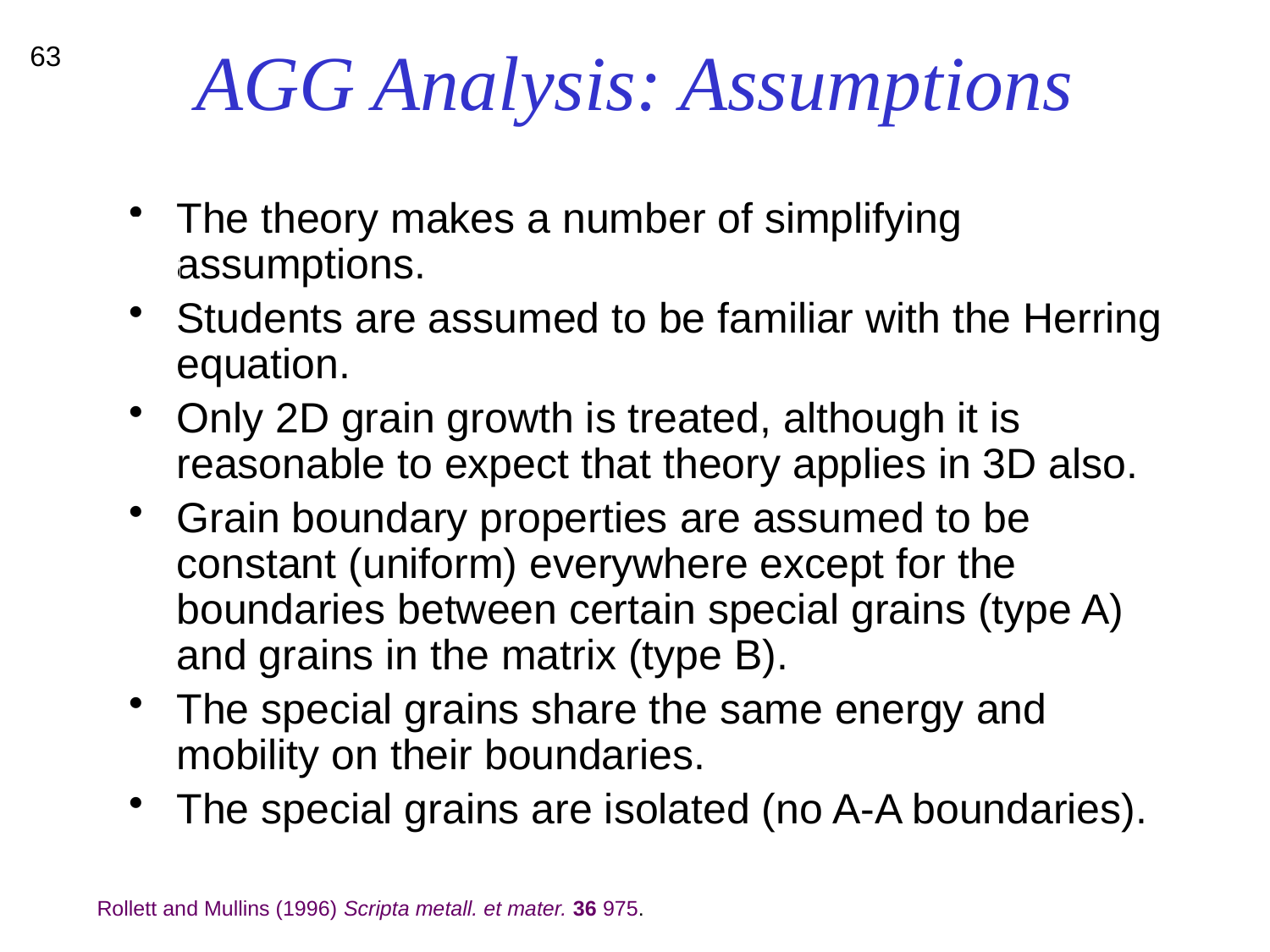

# AGG Analysis: Assumptions
63
The theory makes a number of simplifying assumptions.
Students are assumed to be familiar with the Herring equation.
Only 2D grain growth is treated, although it is reasonable to expect that theory applies in 3D also.
Grain boundary properties are assumed to be constant (uniform) everywhere except for the boundaries between certain special grains (type A) and grains in the matrix (type B).
The special grains share the same energy and mobility on their boundaries.
The special grains are isolated (no A-A boundaries).

Rollett and Mullins (1996) Scripta metall. et mater. 36 975.